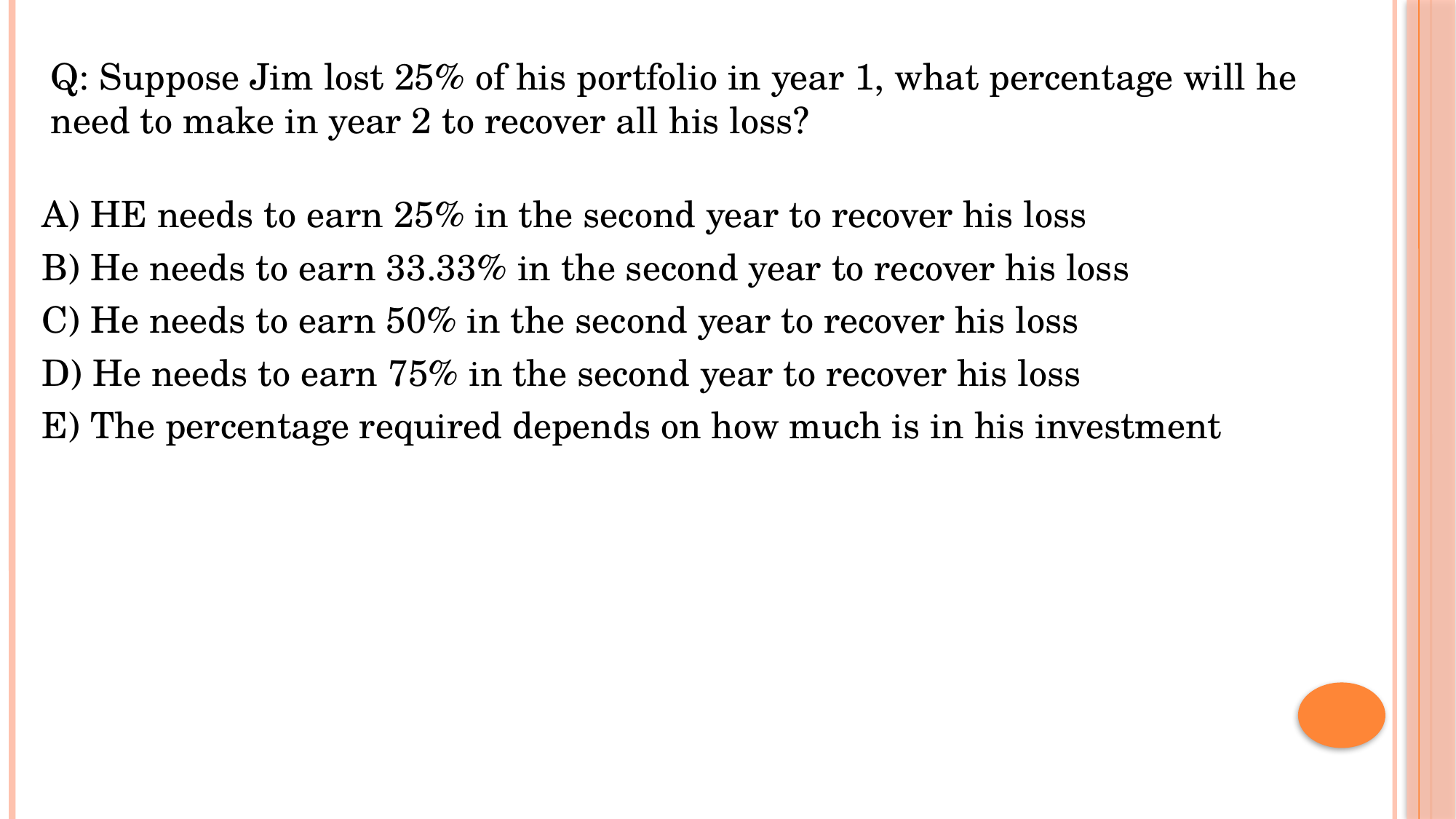

Q: Suppose Jim lost 25% of his portfolio in year 1, what percentage will he need to make in year 2 to recover all his loss?
A) HE needs to earn 25% in the second year to recover his loss
B) He needs to earn 33.33% in the second year to recover his loss
C) He needs to earn 50% in the second year to recover his loss
D) He needs to earn 75% in the second year to recover his loss
E) The percentage required depends on how much is in his investment